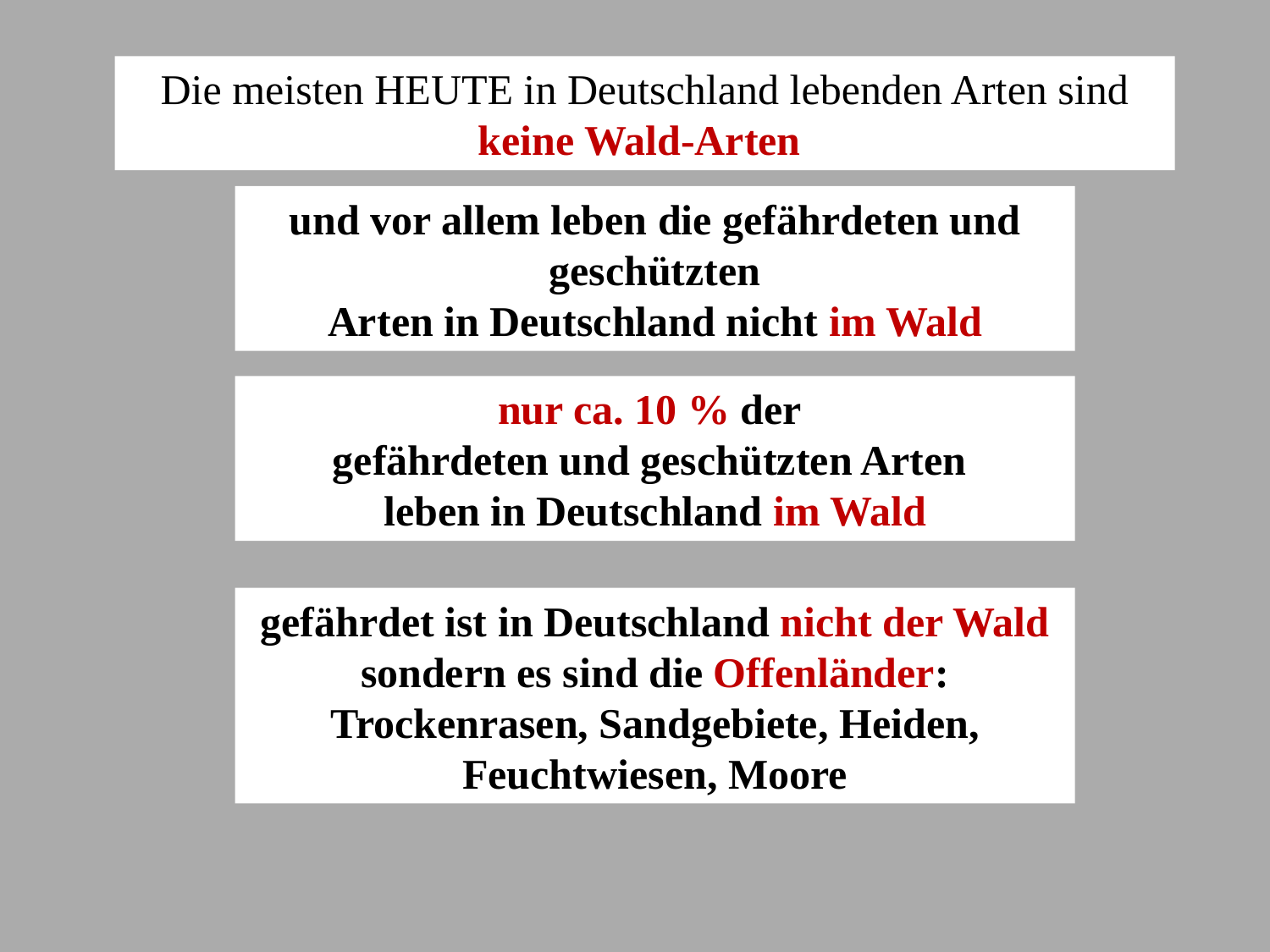

Die meisten HEUTE in Deutschland lebenden Arten sind
keine Wald-Arten
und vor allem leben die gefährdeten und geschützten
Arten in Deutschland nicht im Wald
nur ca. 10 % der
gefährdeten und geschützten Arten
leben in Deutschland im Wald
gefährdet ist in Deutschland nicht der Wald
sondern es sind die Offenländer:
Trockenrasen, Sandgebiete, Heiden, Feuchtwiesen, Moore